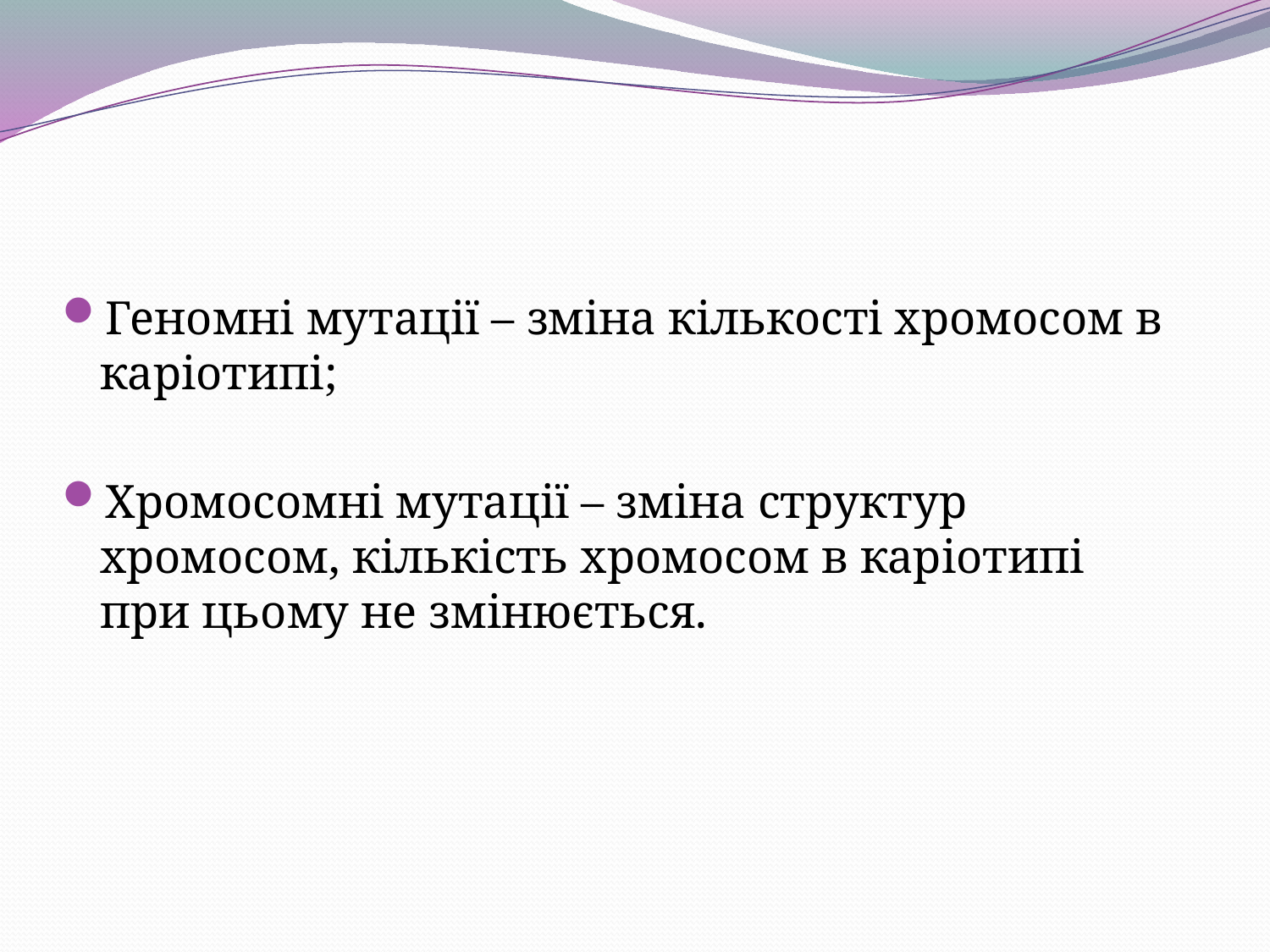

Геномні мутації – зміна кількості хромосом в каріотипі;

Хромосомні мутації – зміна структур хромосом, кількість хромосом в каріотипі при цьому не змінюється.